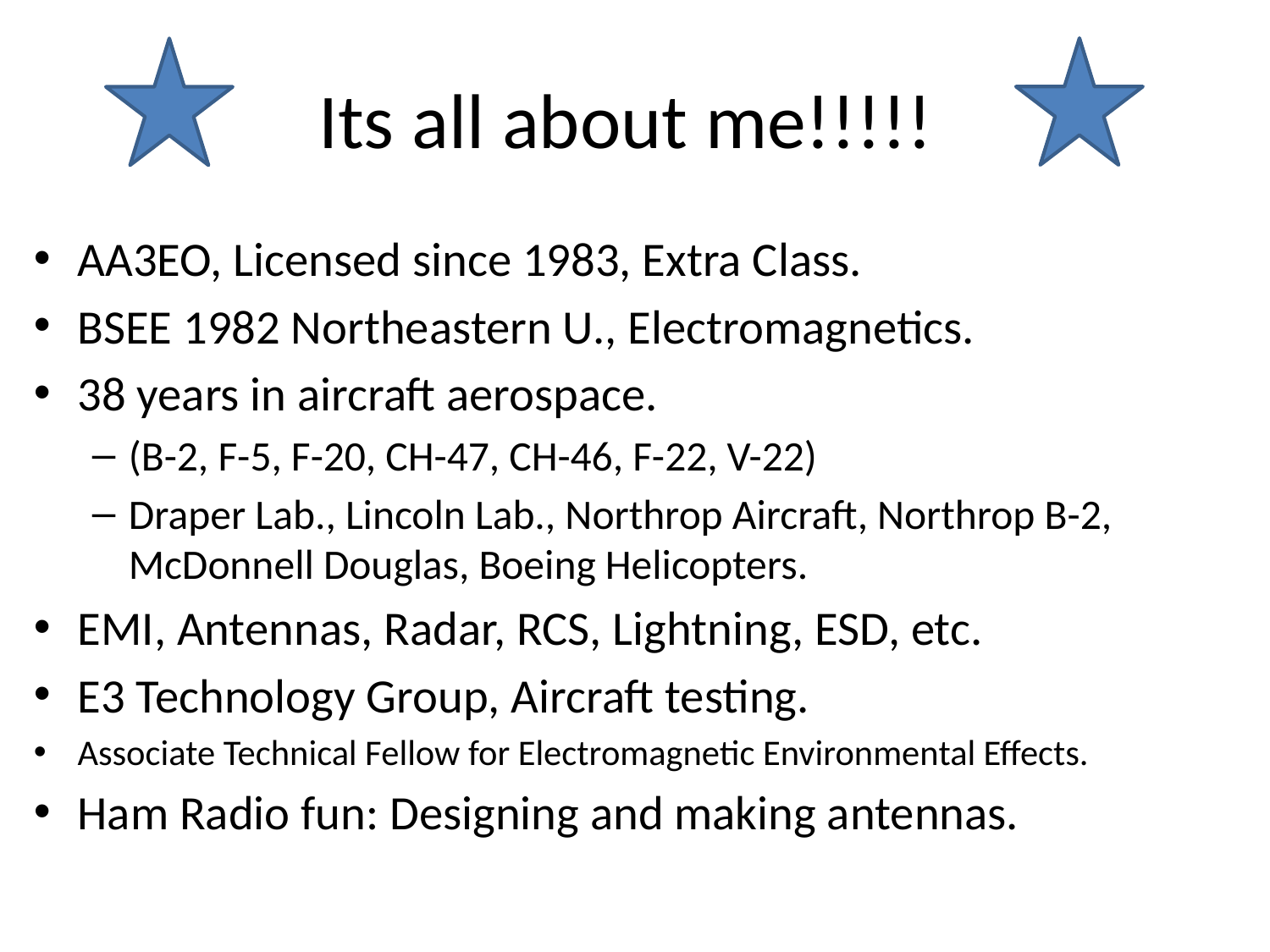

# Its all about me!!!!!

AA3EO, Licensed since 1983, Extra Class.
BSEE 1982 Northeastern U., Electromagnetics.
38 years in aircraft aerospace.
(B-2, F-5, F-20, CH-47, CH-46, F-22, V-22)
Draper Lab., Lincoln Lab., Northrop Aircraft, Northrop B-2, McDonnell Douglas, Boeing Helicopters.
EMI, Antennas, Radar, RCS, Lightning, ESD, etc.
E3 Technology Group, Aircraft testing.
Associate Technical Fellow for Electromagnetic Environmental Effects.
Ham Radio fun: Designing and making antennas.